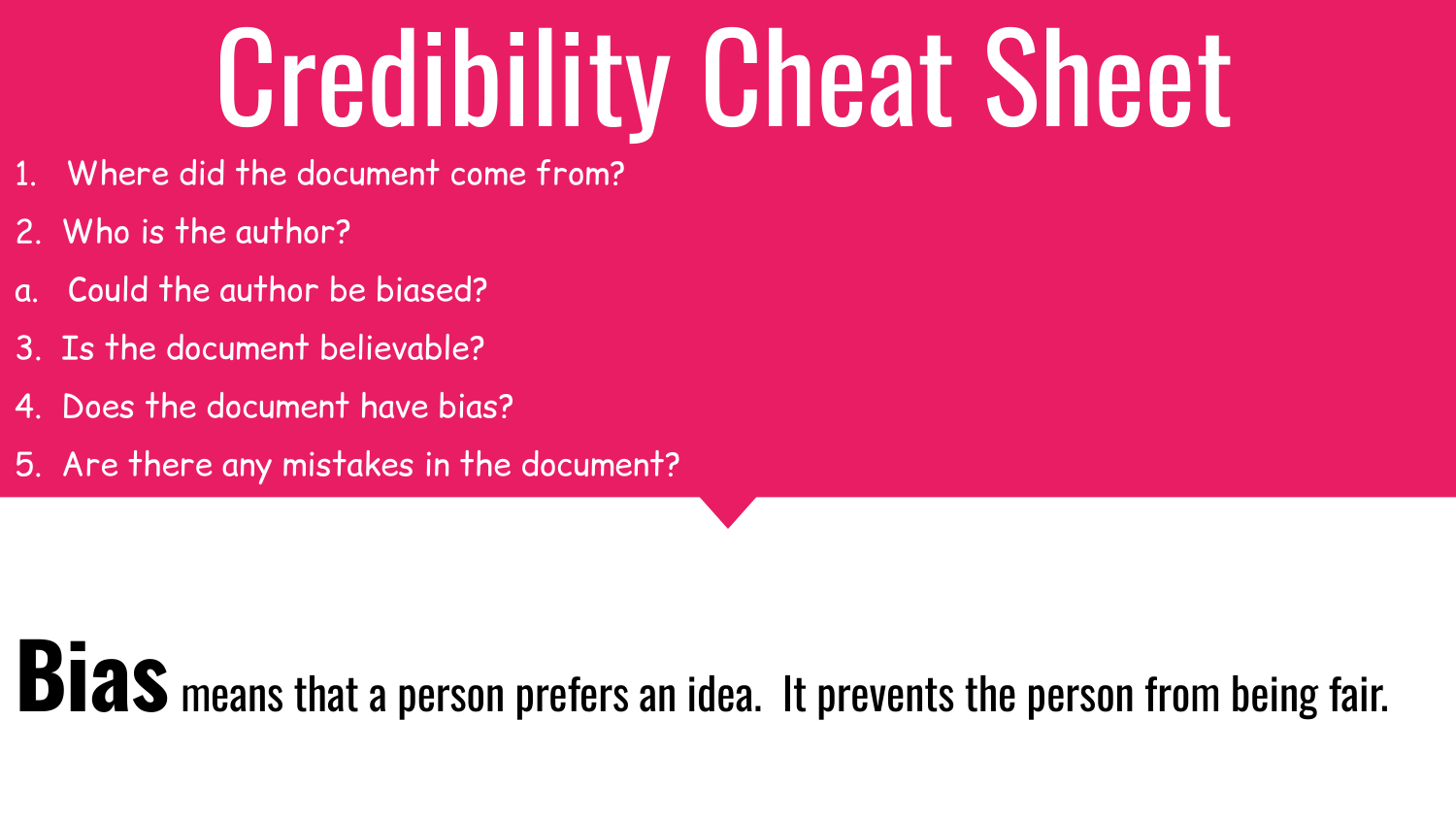

# Credibility Cheat Sheet

1.   Where did the document come from?
2.  Who is the author?
a.   Could the author be biased?
3.  Is the document believable?
4.  Does the document have bias?
5.  Are there any mistakes in the document?

Bias means that a person prefers an idea.  It prevents the person from being fair.